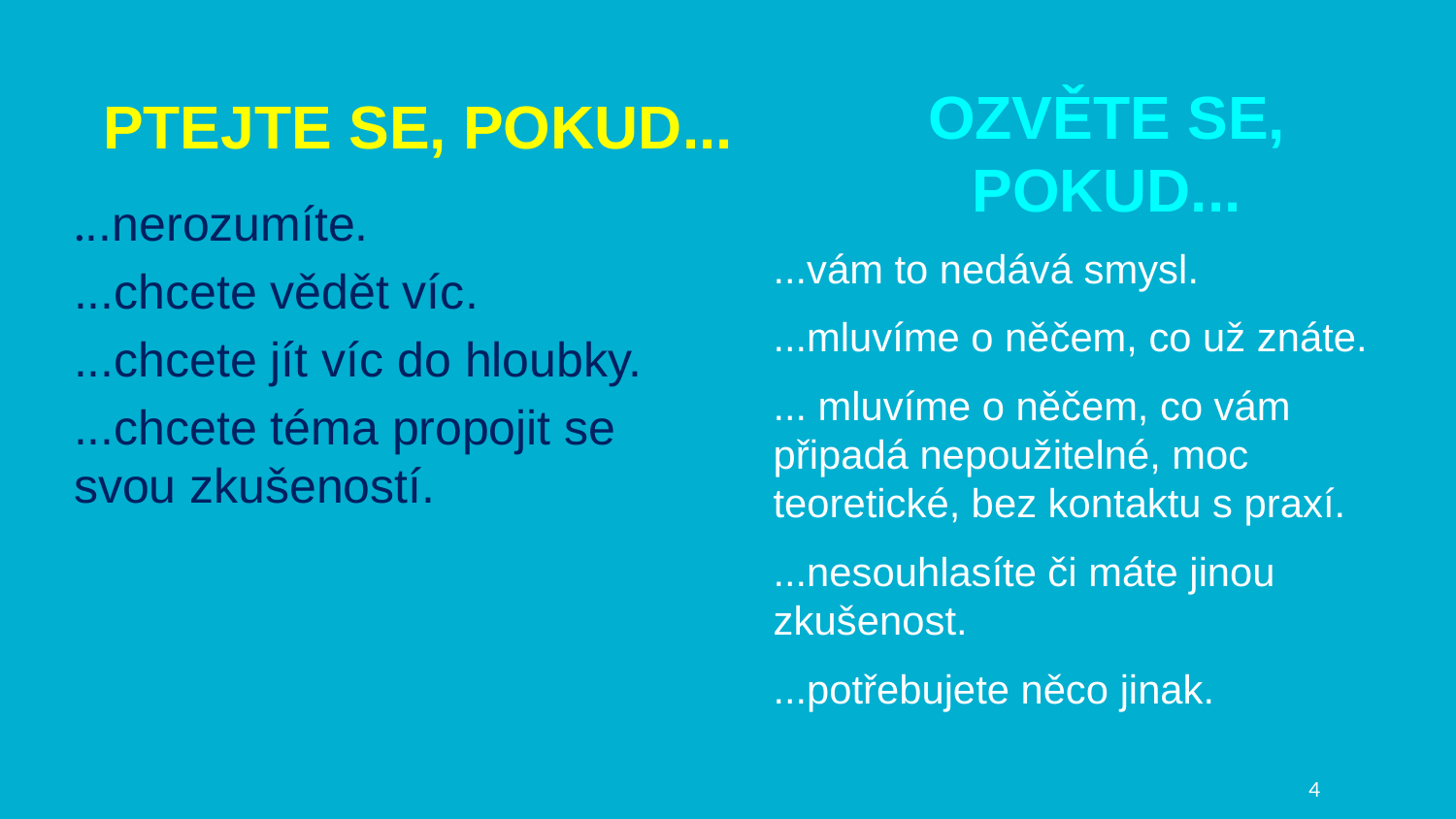

# PTEJTE SE, POKUD...
OZVĚTE SE, POKUD...
...nerozumíte.
...chcete vědět víc.
...chcete jít víc do hloubky.
...chcete téma propojit se svou zkušeností.

...vám to nedává smysl.
...mluvíme o něčem, co už znáte.
... mluvíme o něčem, co vám připadá nepoužitelné, moc teoretické, bez kontaktu s praxí.
...nesouhlasíte či máte jinou zkušenost.
...potřebujete něco jinak.
4